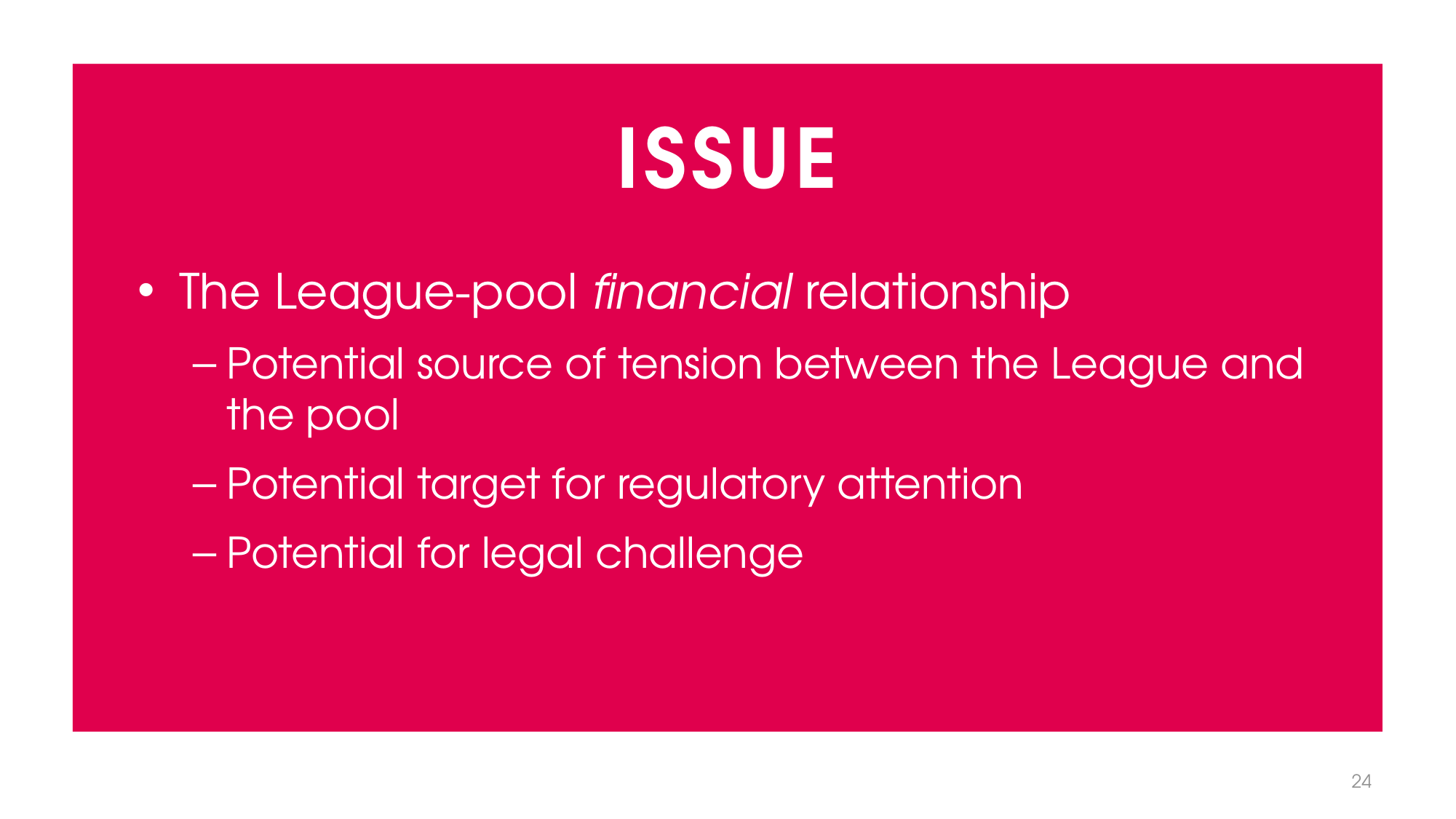

# ISSUE
The League-pool financial relationship
Potential source of tension between the League and the pool
Potential target for regulatory attention
Potential for legal challenge
24